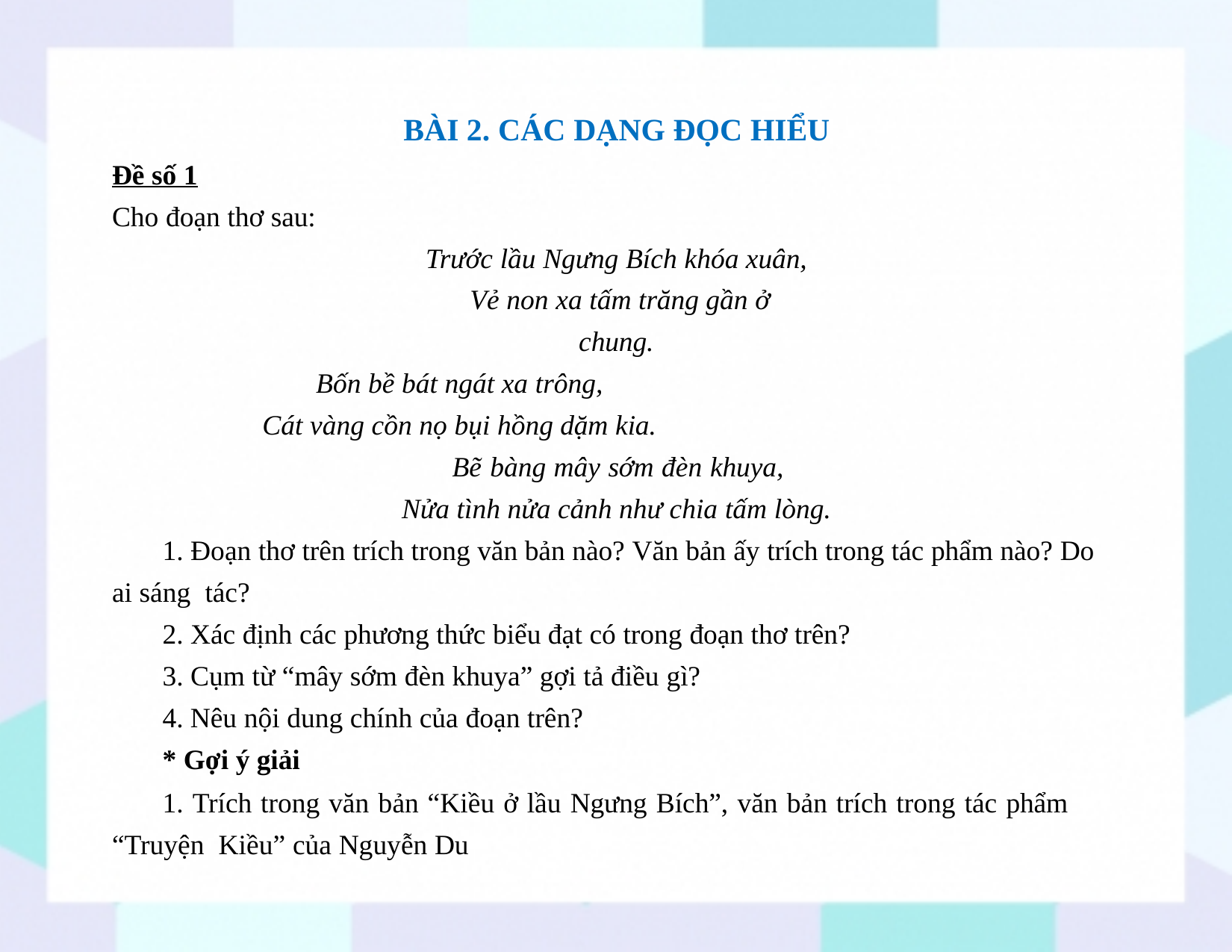

# BÀI 2. CÁC DẠNG ĐỌC HIỂU
Đề số 1
Cho đoạn thơ sau:
Trước lầu Ngưng Bích khóa xuân,  Vẻ non xa tấm trăng gần ở chung.
Bốn bề bát ngát xa trông,
Cát vàng cồn nọ bụi hồng dặm kia.
Bẽ bàng mây sớm đèn khuya,  Nửa tình nửa cảnh như chia tấm lòng.
1. Đoạn thơ trên trích trong văn bản nào? Văn bản ấy trích trong tác phẩm nào? Do ai sáng  tác?
2. Xác định các phương thức biểu đạt có trong đoạn thơ trên?
3. Cụm từ “mây sớm đèn khuya” gợi tả điều gì?
4. Nêu nội dung chính của đoạn trên?
* Gợi ý giải
1. Trích trong văn bản “Kiều ở lầu Ngưng Bích”, văn bản trích trong tác phẩm “Truyện  Kiều” của Nguyễn Du